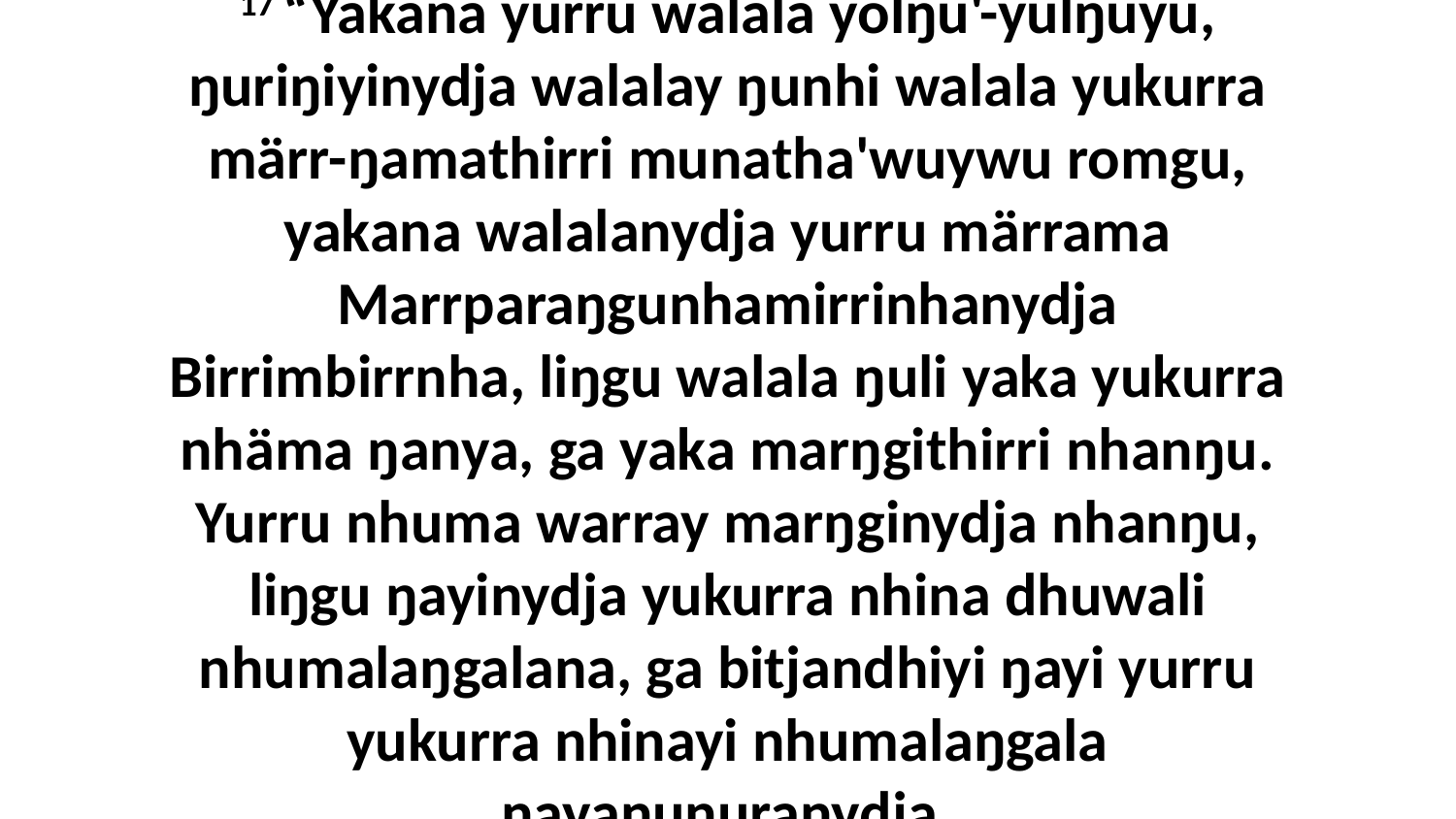

17 “Yakana yurru walala yolŋu'-yulŋuyu, ŋuriŋiyinydja walalay ŋunhi walala yukurra märr-ŋamathirri munatha'wuywu romgu, yakana walalanydja yurru märrama Marrparaŋgunhamirrinhanydja Birrimbirrnha, liŋgu walala ŋuli yaka yukurra nhäma ŋanya, ga yaka marŋgithirri nhanŋu. Yurru nhuma warray marŋginydja nhanŋu, liŋgu ŋayinydja yukurra nhina dhuwali nhumalaŋgalana, ga bitjandhiyi ŋayi yurru yukurra nhinayi nhumalaŋgala ŋayaŋuŋuranydja.